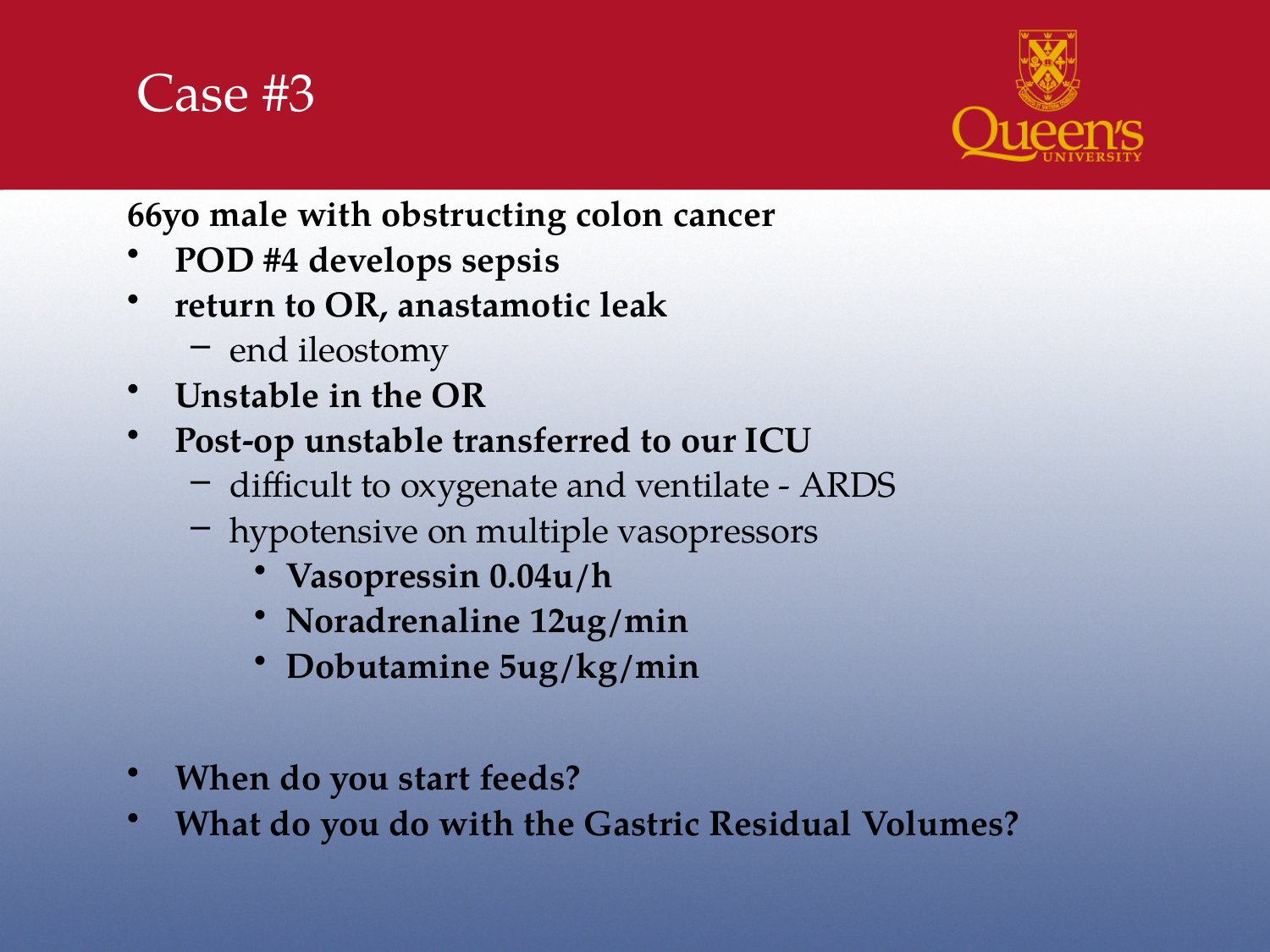

Case #3
66yo male with obstructing colon cancer
POD #4 develops sepsis
return to OR, anastamotic leak
end ileostomy
Unstable in the OR
Post-op unstable transferred to our ICU
difficult to oxygenate and ventilate - ARDS
hypotensive on multiple vasopressors
Vasopressin 0.04u/h
Noradrenaline 12ug/min
Dobutamine 5ug/kg/min

When do you start feeds?
What do you do with the Gastric Residual Volumes?